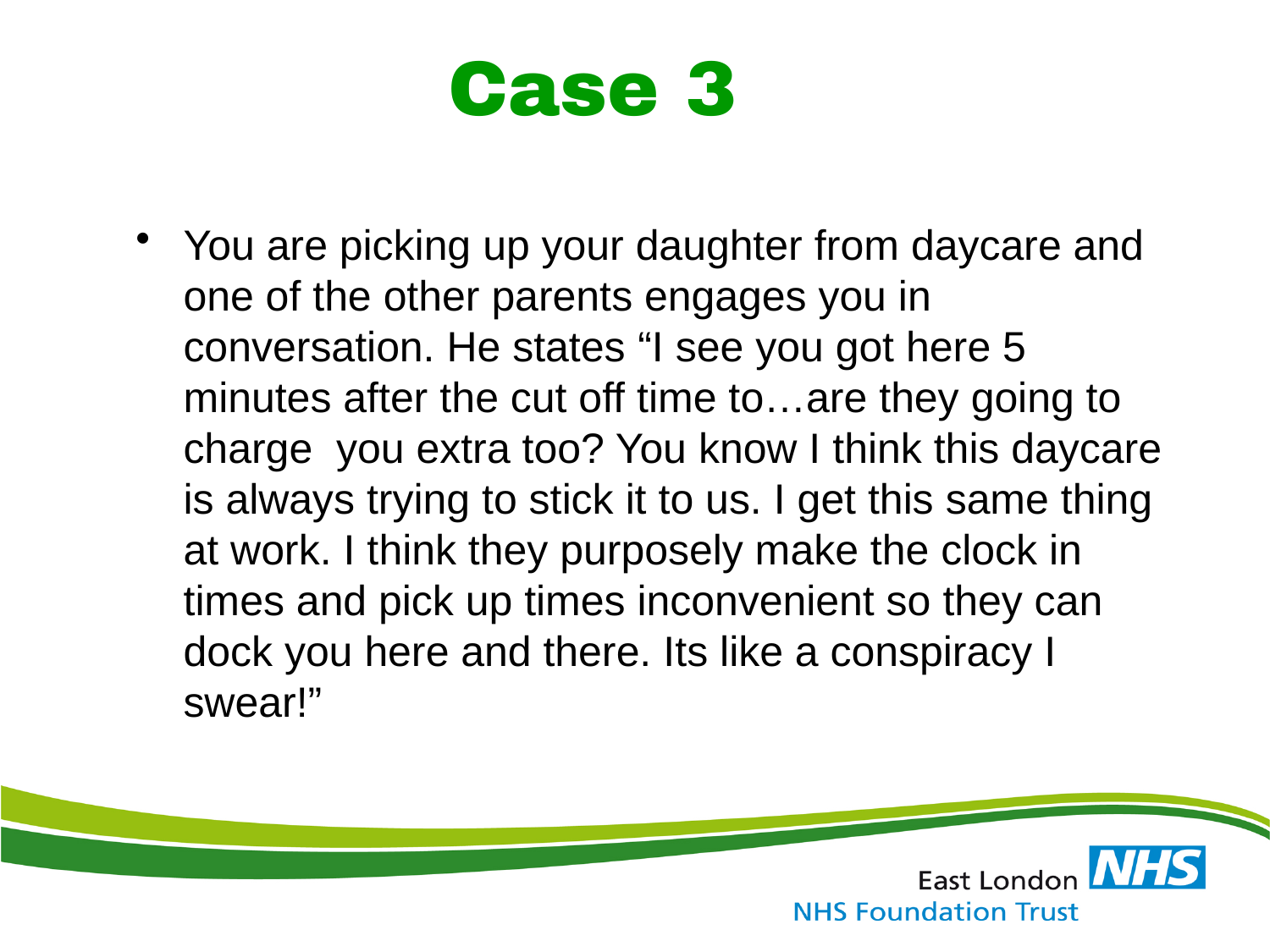

Case 3
You are picking up your daughter from daycare and one of the other parents engages you in conversation. He states “I see you got here 5 minutes after the cut off time to…are they going to charge  you extra too? You know I think this daycare is always trying to stick it to us. I get this same thing at work. I think they purposely make the clock in times and pick up times inconvenient so they can dock you here and there. Its like a conspiracy I swear!”